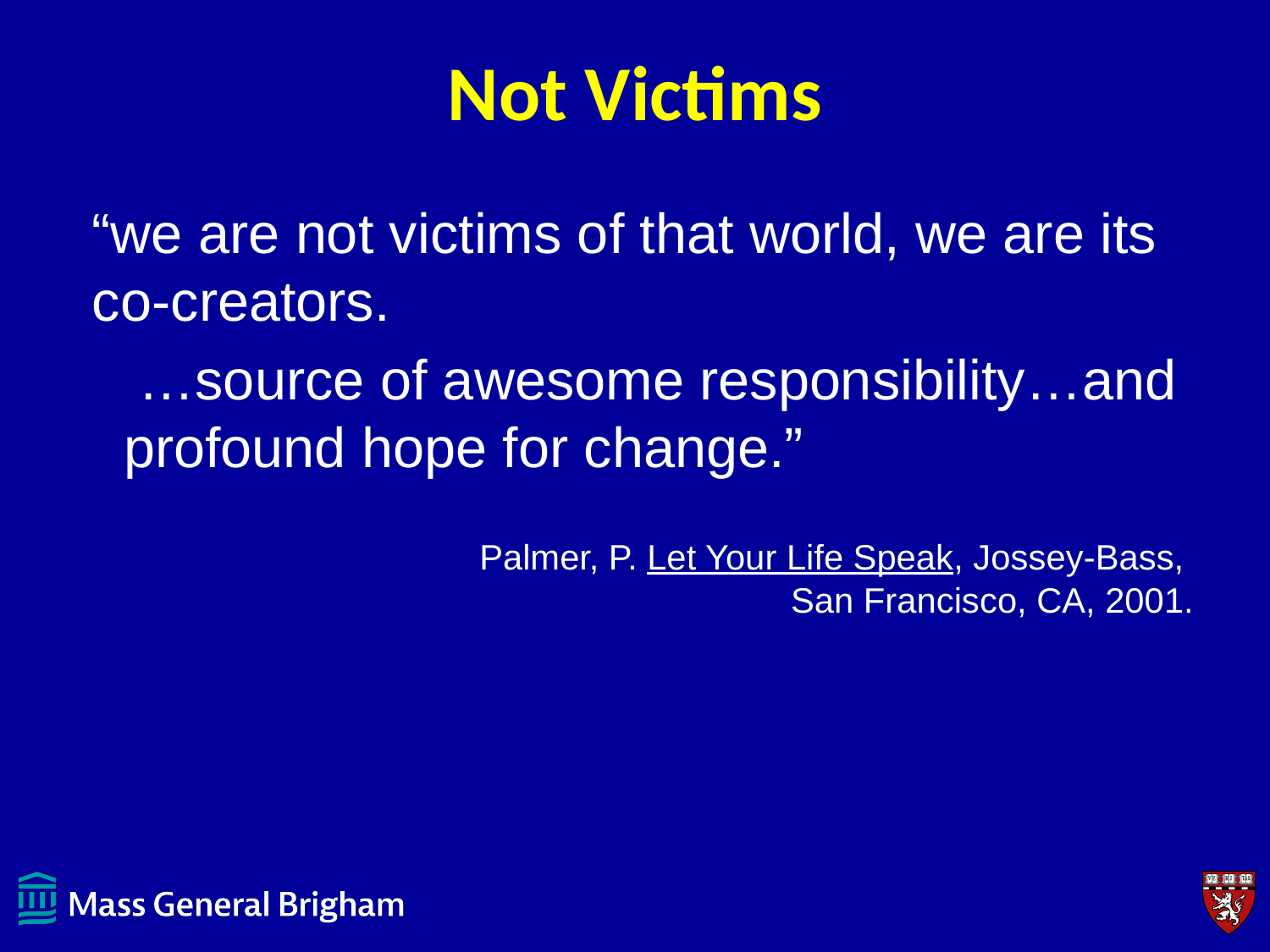

# Not Victims
“we are not victims of that world, we are its co-creators.
    …source of awesome responsibility…and profound hope for change.”

Palmer, P. Let Your Life Speak, Jossey-Bass,
San Francisco, CA, 2001.